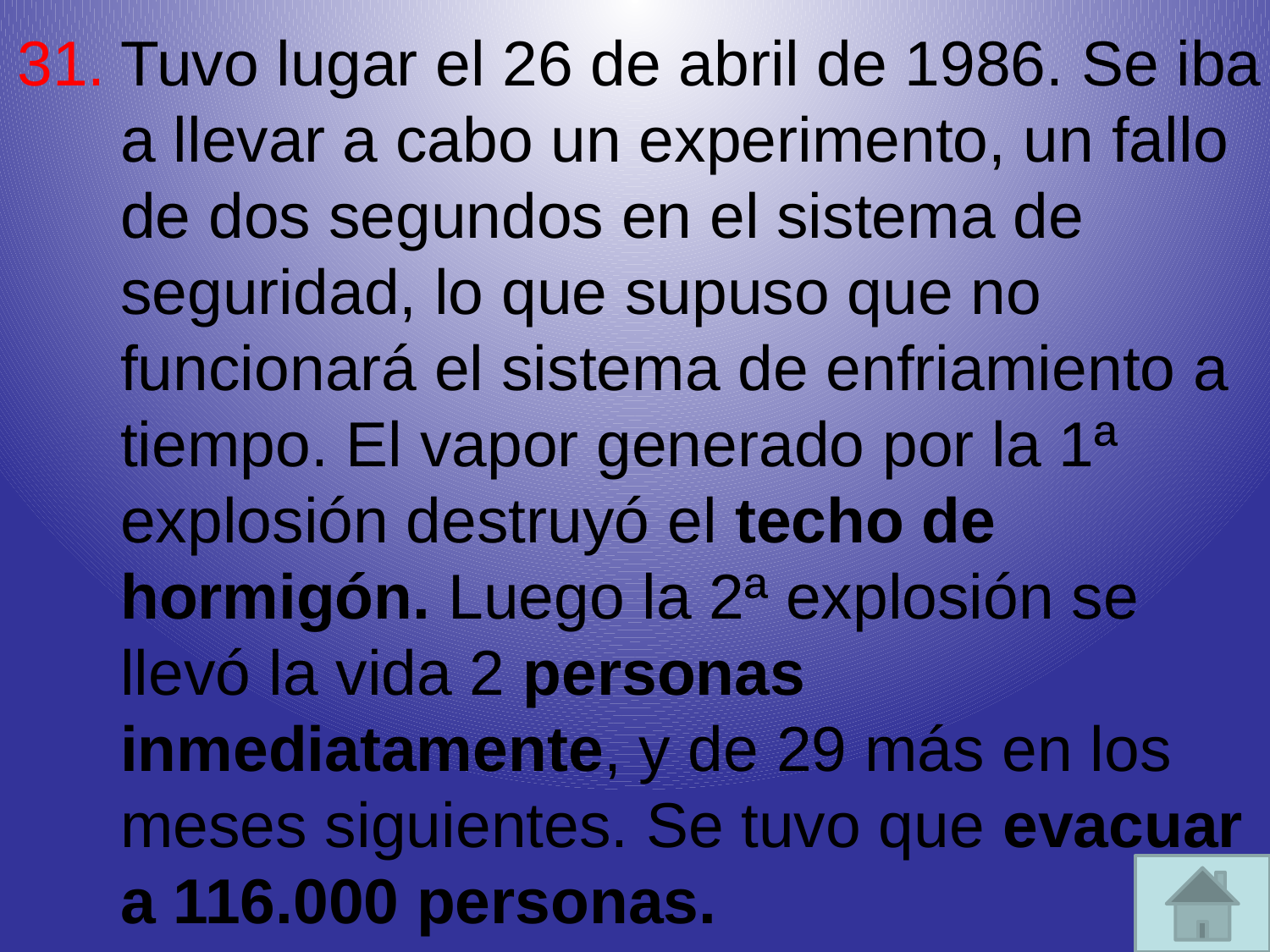

Tuvo lugar el 26 de abril de 1986. Se iba a llevar a cabo un experimento, un fallo de dos segundos en el sistema de seguridad, lo que supuso que no funcionará el sistema de enfriamiento a tiempo. El vapor generado por la 1ª  explosión destruyó el techo de hormigón. Luego la 2ª explosión se llevó la vida 2 personas inmediatamente, y de 29 más en los meses siguientes. Se tuvo que evacuar a 116.000 personas.